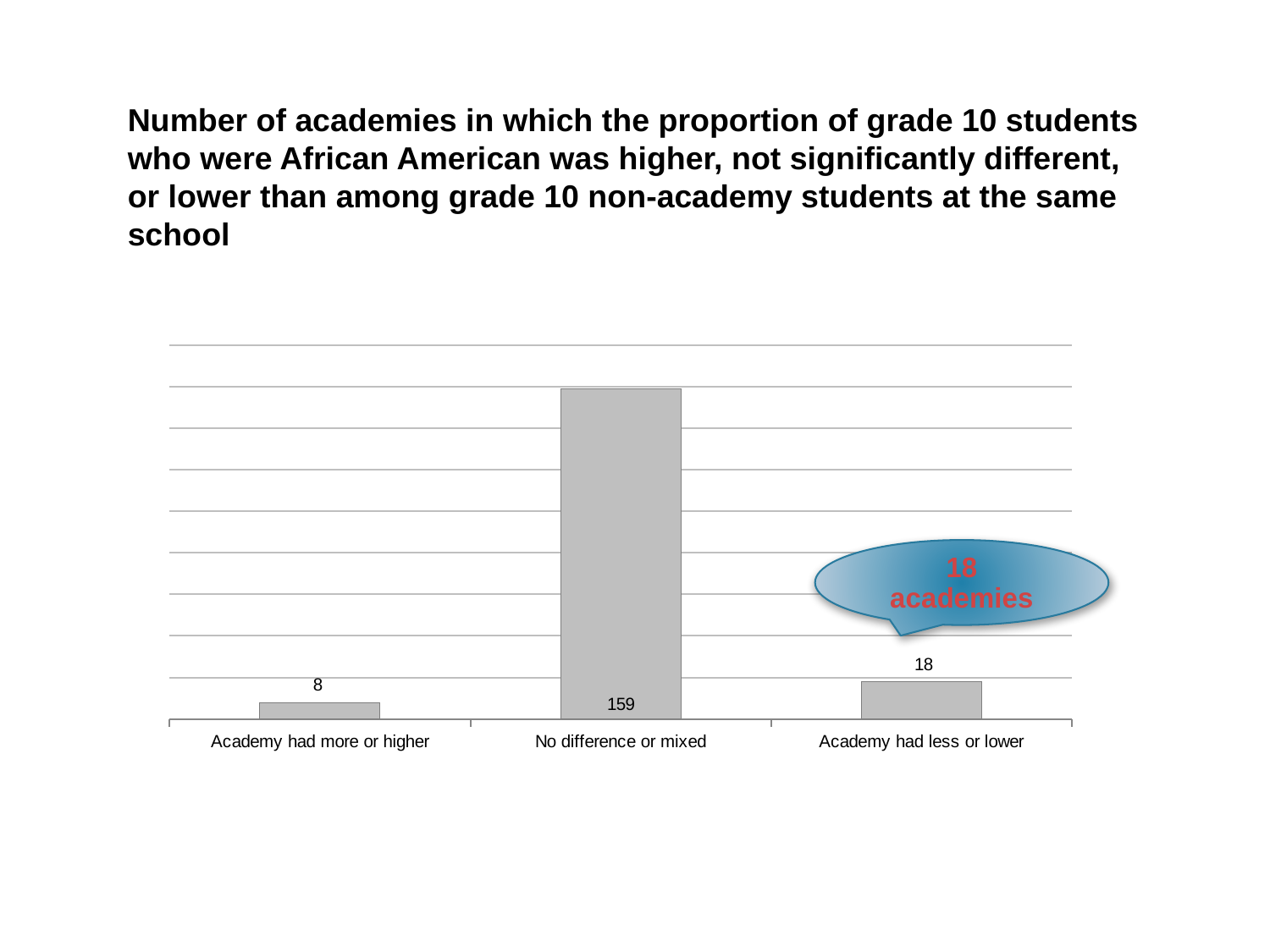

Number of academies in which the proportion of grade 10 students who were African American was higher, not significantly different, or lower than among grade 10 non-academy students at the same school

### Chart

| Category | African American |
|---|---|
| Academy had more or higher | 8.0 |
| No difference or mixed | 159.0 |
| Academy had less or lower | 18.0 |